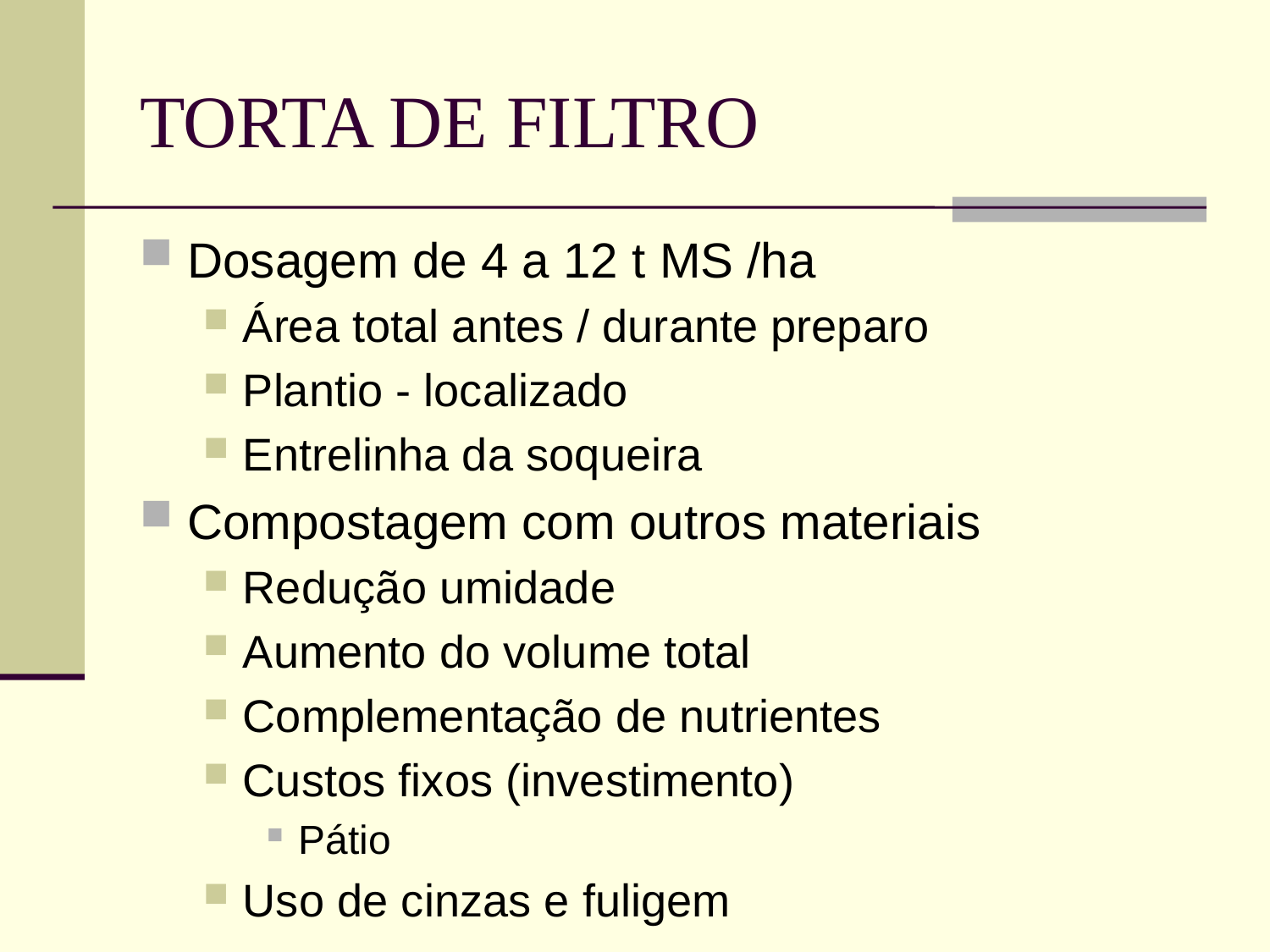

# TORTA DE FILTRO
Dosagem de 4 a 12 t MS /ha
Área total antes / durante preparo
Plantio - localizado
Entrelinha da soqueira
Compostagem com outros materiais
Redução umidade
Aumento do volume total
Complementação de nutrientes
Custos fixos (investimento)
Pátio
Uso de cinzas e fuligem